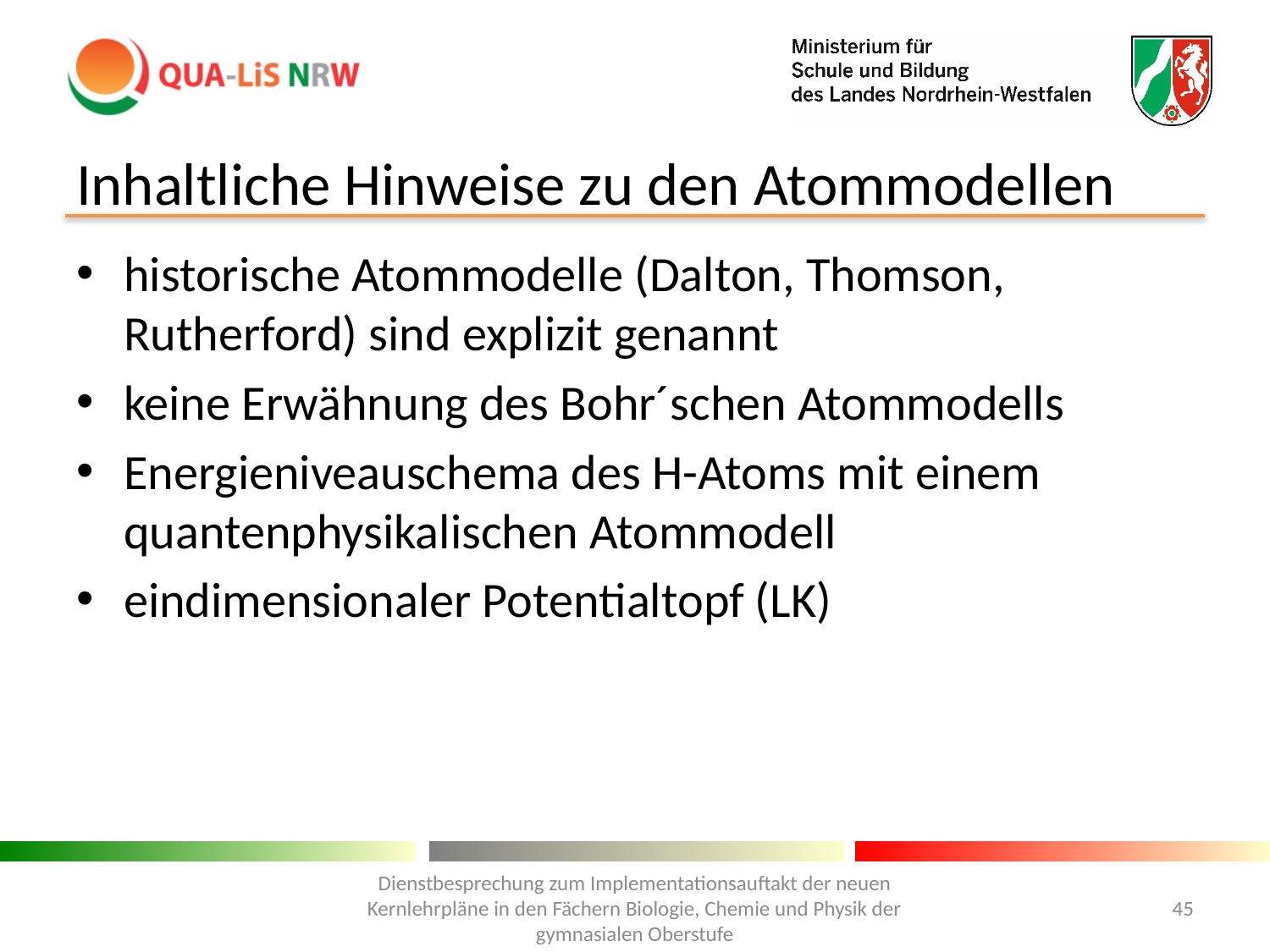

# Inhaltliche Hinweise zu den Atommodellen
historische Atommodelle (Dalton, Thomson, Rutherford) sind explizit genannt
keine Erwähnung des Bohr´schen Atommodells
Energieniveauschema des H-Atoms mit einem quantenphysikalischen Atommodell
eindimensionaler Potentialtopf (LK)
Dienstbesprechung zum Implementationsauftakt der neuen Kernlehrpläne in den Fächern Biologie, Chemie und Physik der gymnasialen Oberstufe
45